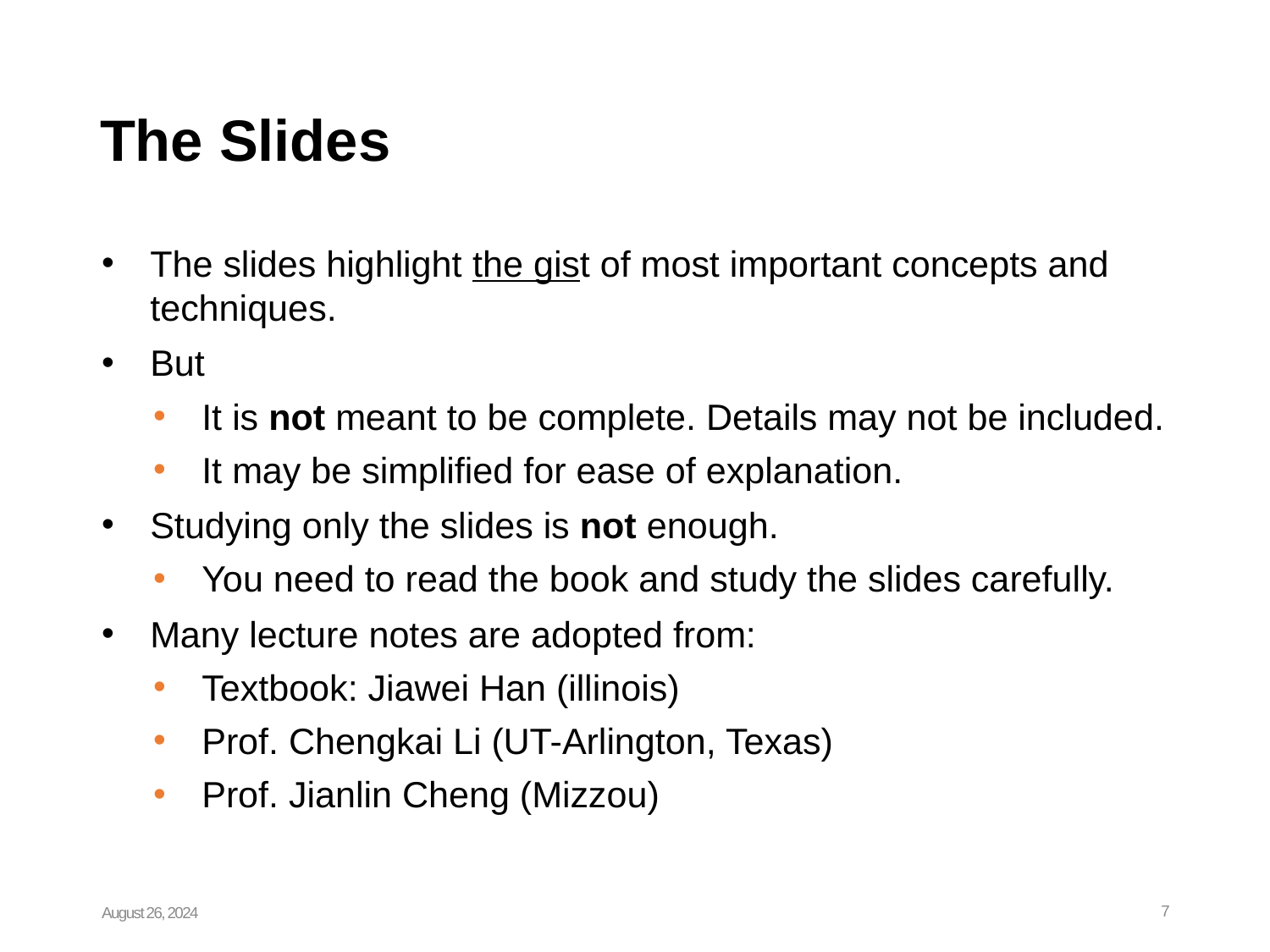

# The Slides
The slides highlight the gist of most important concepts and techniques.
But
It is not meant to be complete. Details may not be included.
It may be simplified for ease of explanation.
Studying only the slides is not enough.
You need to read the book and study the slides carefully.
Many lecture notes are adopted from:
Textbook: Jiawei Han (illinois)
Prof. Chengkai Li (UT-Arlington, Texas)
Prof. Jianlin Cheng (Mizzou)

August 26, 2024
7